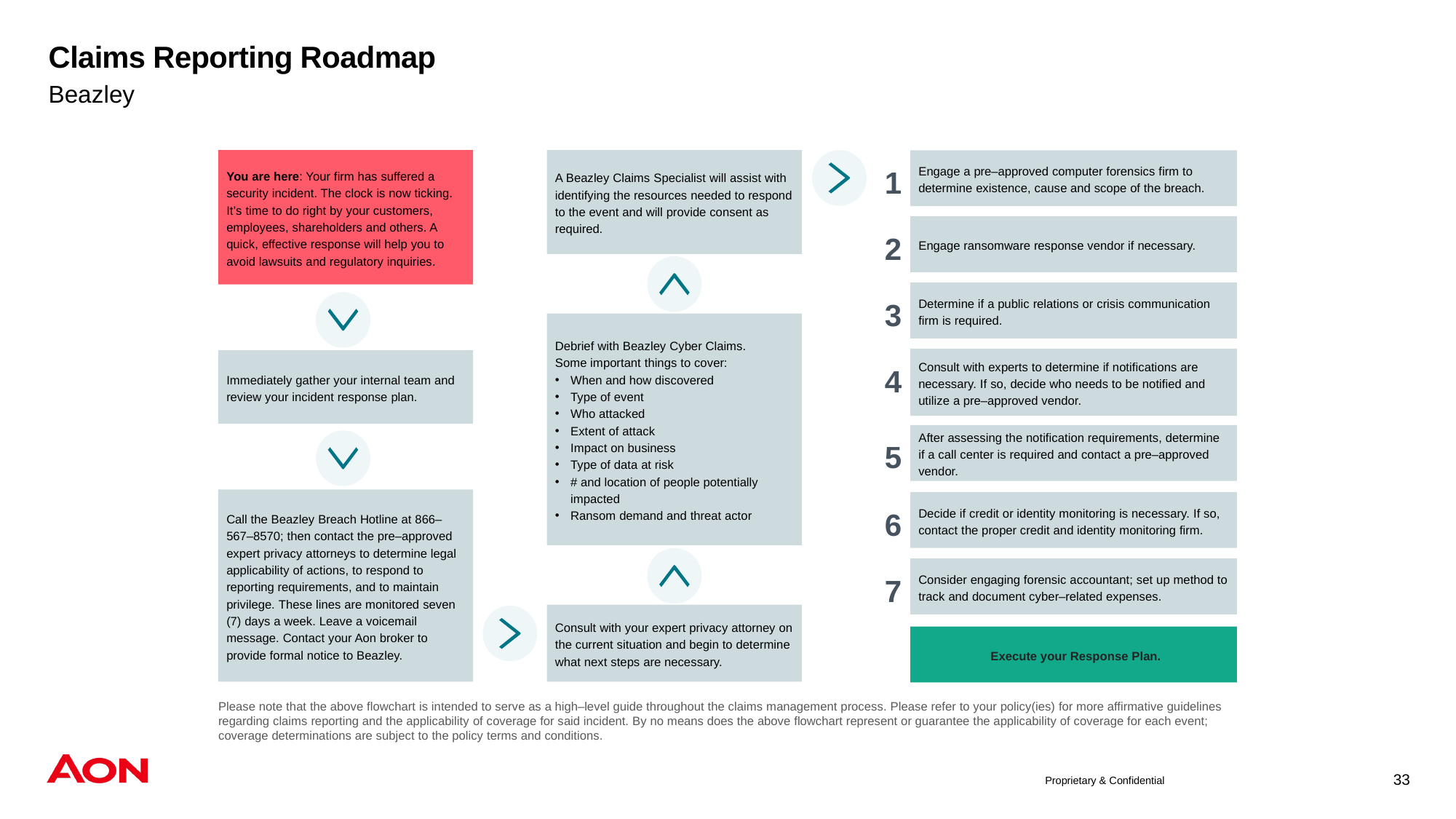

# Claims Reporting Roadmap
Beazley

You are here: Your firm has suffered a security incident. The clock is now ticking. It’s time to do right by your customers, employees, shareholders and others. A quick, effective response will help you to avoid lawsuits and regulatory inquiries.
A Beazley Claims Specialist will assist with identifying the resources needed to respond to the event and will provide consent as required.
1
Engage a pre–approved computer forensics firm to determine existence, cause and scope of the breach.
2
Engage ransomware response vendor if necessary.
3
Determine if a public relations or crisis communication firm is required.
Debrief with Beazley Cyber Claims.
Some important things to cover:
When and how discovered
Type of event
Who attacked
Extent of attack
Impact on business
Type of data at risk
# and location of people potentially impacted
Ransom demand and threat actor
4
Consult with experts to determine if notifications are necessary. If so, decide who needs to be notified and utilize a pre–approved vendor.
Immediately gather your internal team and review your incident response plan.
5
After assessing the notification requirements, determine if a call center is required and contact a pre–approved vendor.
Call the Beazley Breach Hotline at 866–567–8570; then contact the pre–approved expert privacy attorneys to determine legal applicability of actions, to respond to reporting requirements, and to maintain privilege. These lines are monitored seven (7) days a week. Leave a voicemail message. Contact your Aon broker to provide formal notice to Beazley.
6
Decide if credit or identity monitoring is necessary. If so, contact the proper credit and identity monitoring firm.
7
Consider engaging forensic accountant; set up method to track and document cyber–related expenses.
Consult with your expert privacy attorney on the current situation and begin to determine what next steps are necessary.
Execute your Response Plan.
Please note that the above flowchart is intended to serve as a high–level guide throughout the claims management process. Please refer to your policy(ies) for more affirmative guidelines regarding claims reporting and the applicability of coverage for said incident. By no means does the above flowchart represent or guarantee the applicability of coverage for each event; coverage determinations are subject to the policy terms and conditions.
Proprietary & Confidential
33